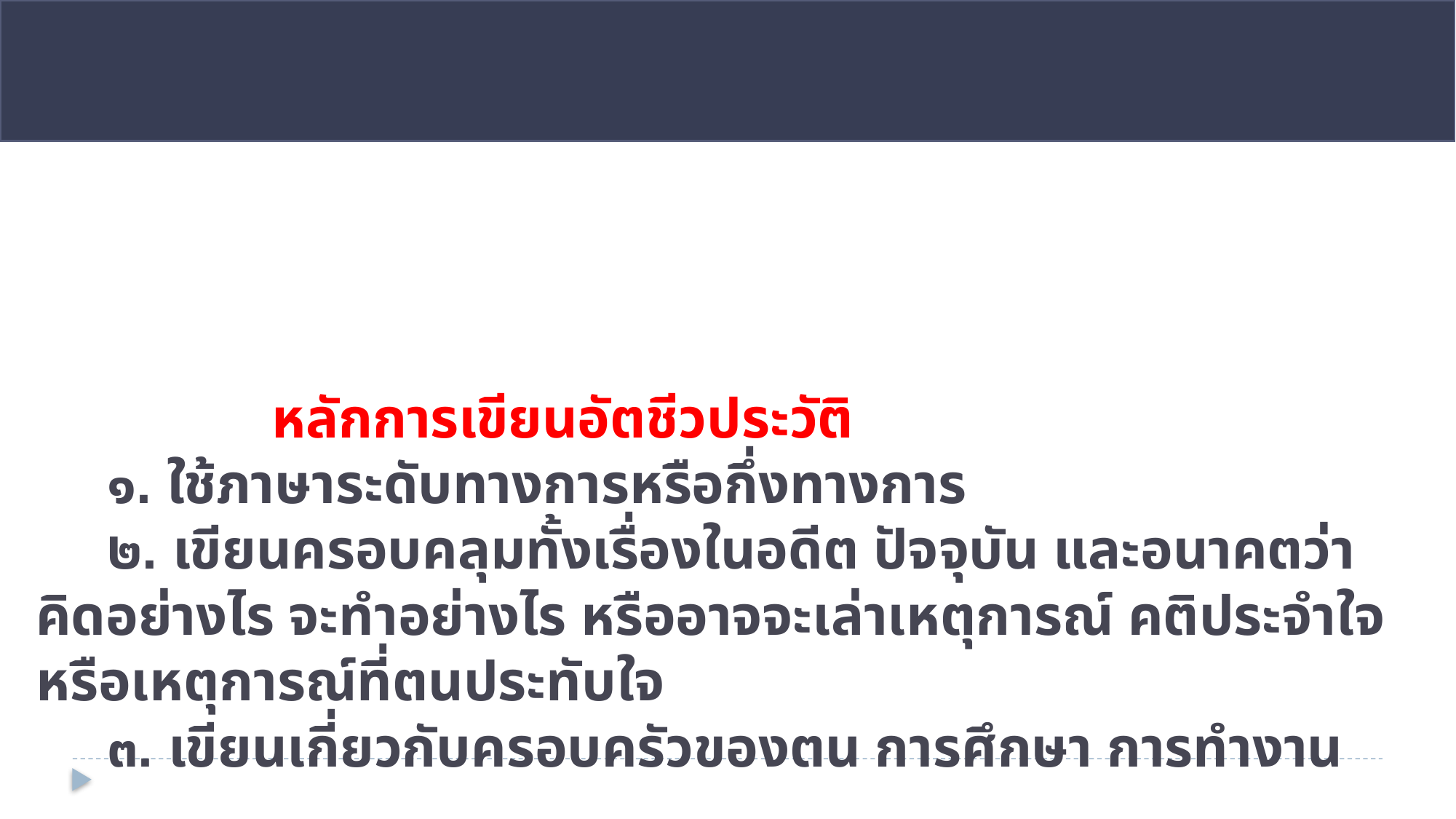

# หลักการเขียนอัตชีวประวัติ ๑. ใช้ภาษาระดับทางการหรือกึ่งทางการ ๒. เขียนครอบคลุมทั้งเรื่องในอดีต ปัจจุบัน และอนาคตว่าคิดอย่างไร จะทำอย่างไร หรืออาจจะเล่าเหตุการณ์ คติประจำใจ หรือเหตุการณ์ที่ตนประทับใจ ๓. เขียนเกี่ยวกับครอบครัวของตน การศึกษา การทำงาน